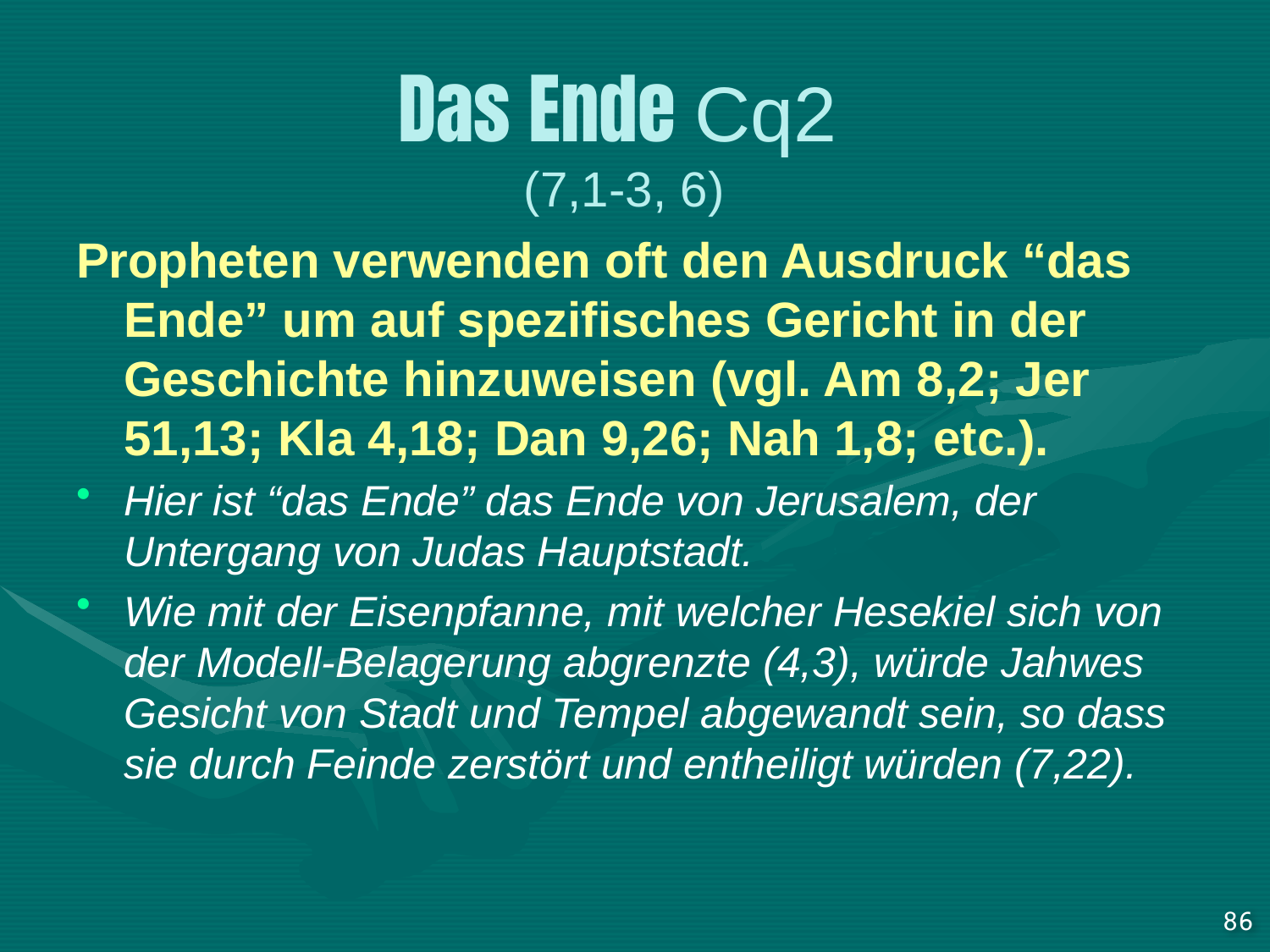

# Das Ende Cq2 (7,1-3, 6)
Propheten verwenden oft den Ausdruck “das Ende” um auf spezifisches Gericht in der Geschichte hinzuweisen (vgl. Am 8,2; Jer 51,13; Kla 4,18; Dan 9,26; Nah 1,8; etc.).
Hier ist “das Ende” das Ende von Jerusalem, der Untergang von Judas Hauptstadt.
Wie mit der Eisenpfanne, mit welcher Hesekiel sich von der Modell-Belagerung abgrenzte (4,3), würde Jahwes Gesicht von Stadt und Tempel abgewandt sein, so dass sie durch Feinde zerstört und entheiligt würden (7,22).
86